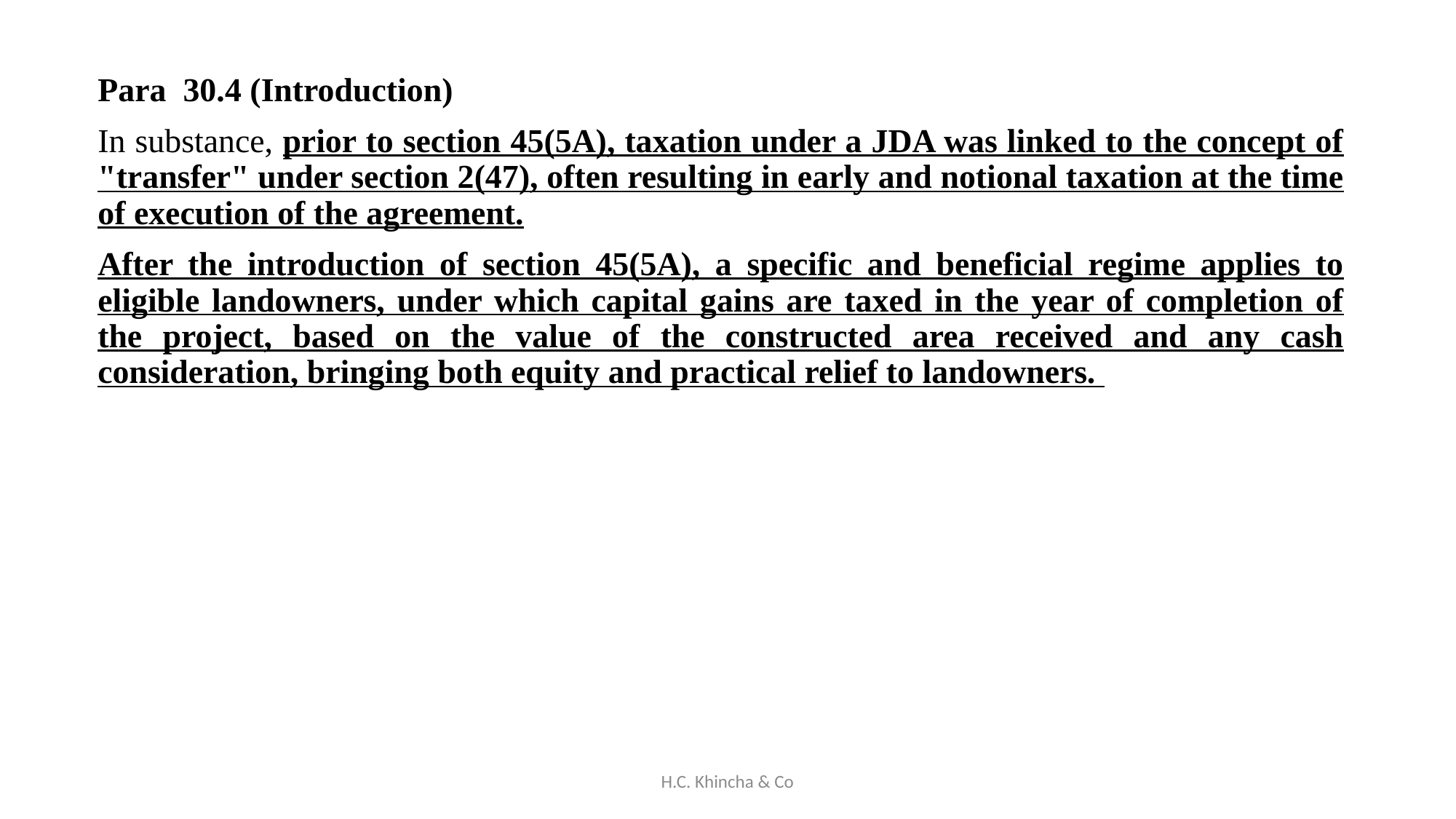

Para  30.4 (Introduction)
In substance, prior to section 45(5A), taxation under a JDA was linked to the concept of "transfer" under section 2(47), often resulting in early and notional taxation at the time of execution of the agreement.
After the introduction of section 45(5A), a specific and beneficial regime applies to eligible landowners, under which capital gains are taxed in the year of completion of the project, based on the value of the constructed area received and any cash consideration, bringing both equity and practical relief to landowners.

H.C. Khincha & Co